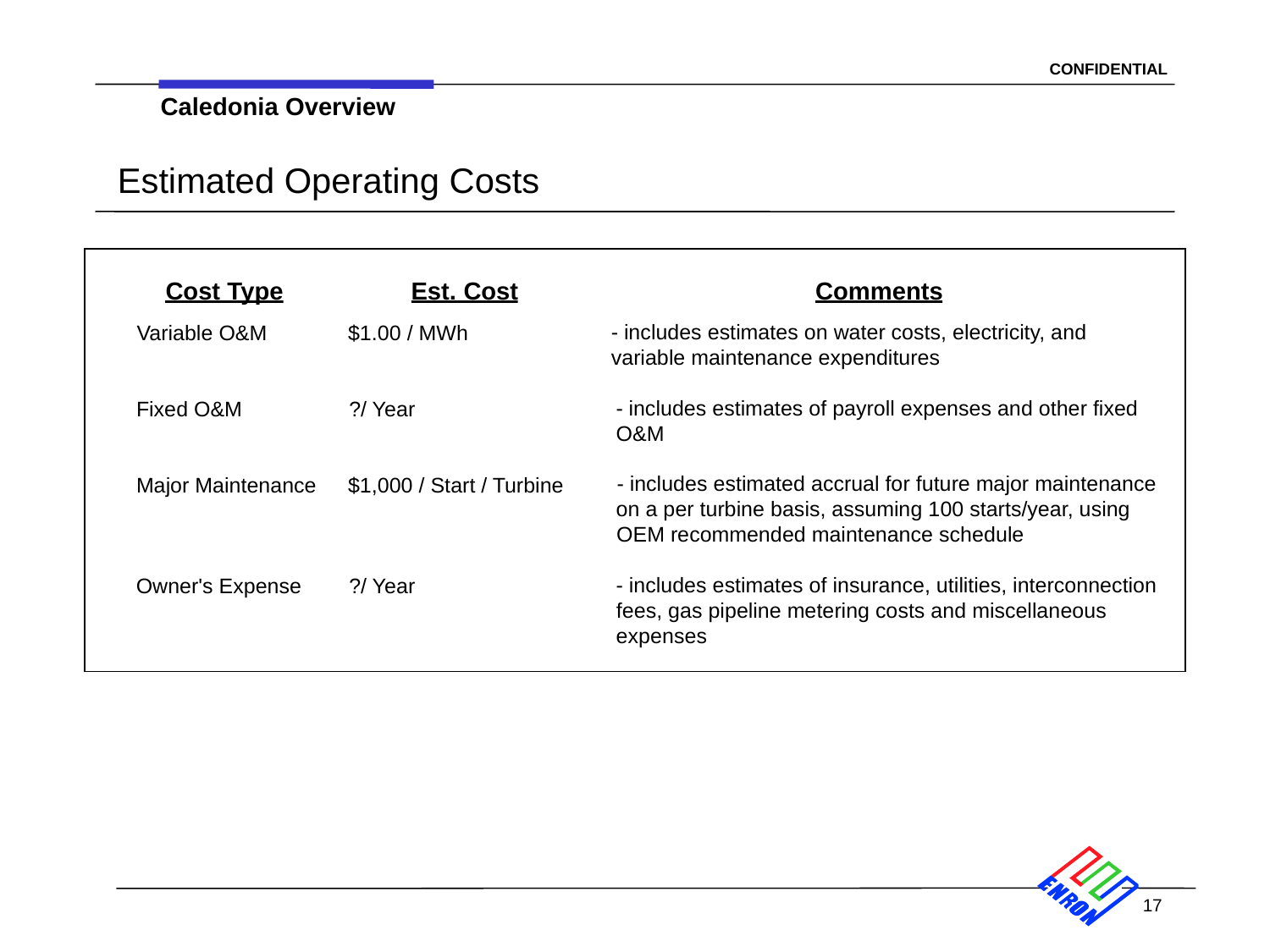

17
Caledonia Overview
# Estimated Operating Costs

Cost Type
Est. Cost
Comments

- includes estimates on water costs, electricity, and
variable maintenance expenditures
Variable O&M
$1.00 / MWh
- includes estimates of payroll expenses and other fixed
Fixed O&M
?/ Year
O&M
- includes estimated accrual for future major maintenance
Major Maintenance
$1,000 / Start / Turbine
on a per turbine basis, assuming 100 starts/year, using
OEM recommended maintenance schedule
- includes estimates of insurance, utilities, interconnection
Owner's Expense
?/ Year
fees, gas pipeline metering costs and miscellaneous
expenses